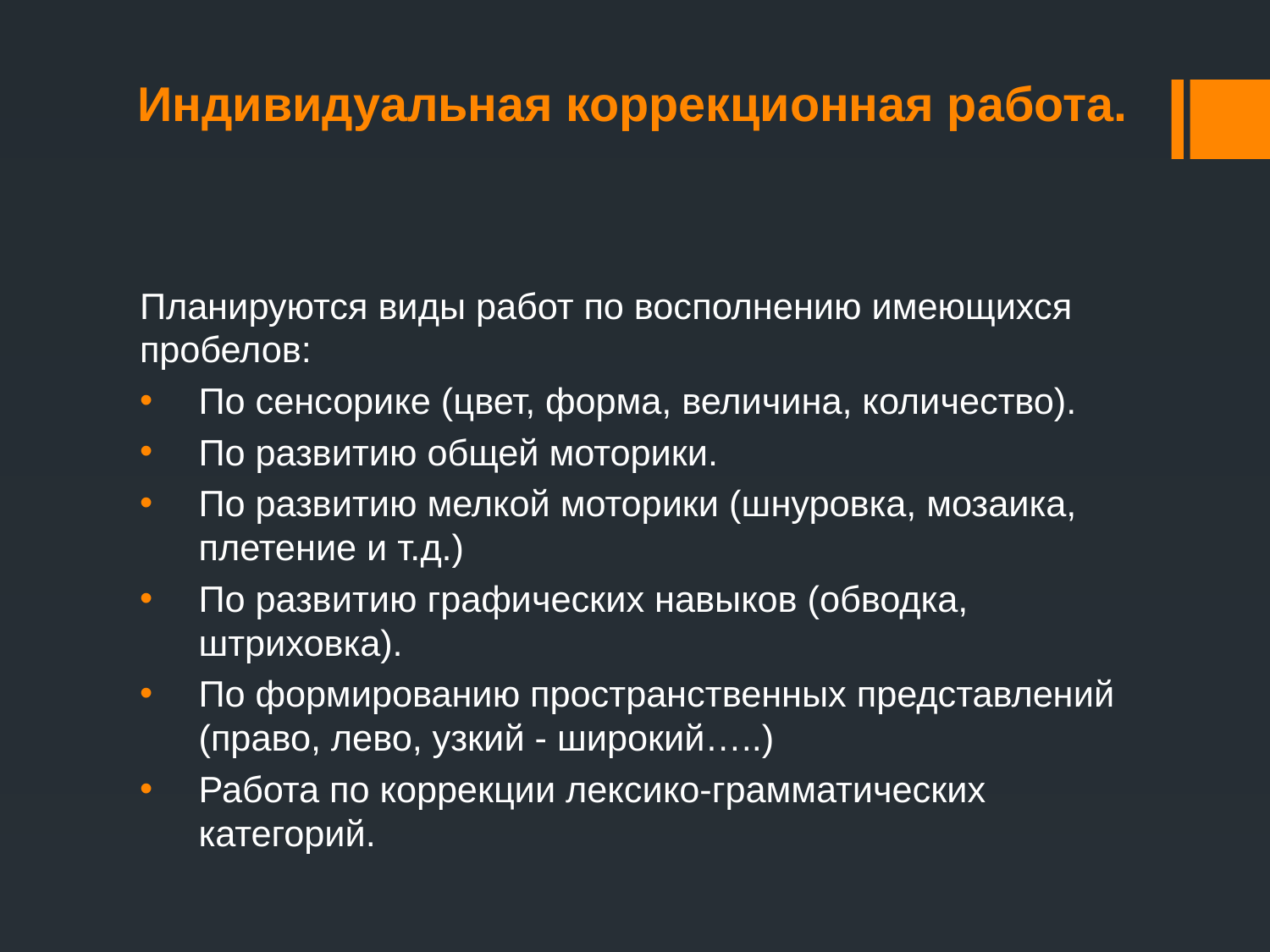

# Индивидуальная коррекционная работа.
Планируются виды работ по восполнению имеющихся пробелов:
По сенсорике (цвет, форма, величина, количество).
По развитию общей моторики.
По развитию мелкой моторики (шнуровка, мозаика, плетение и т.д.)
По развитию графических навыков (обводка, штриховка).
По формированию пространственных представлений (право, лево, узкий - широкий…..)
Работа по коррекции лексико-грамматических категорий.